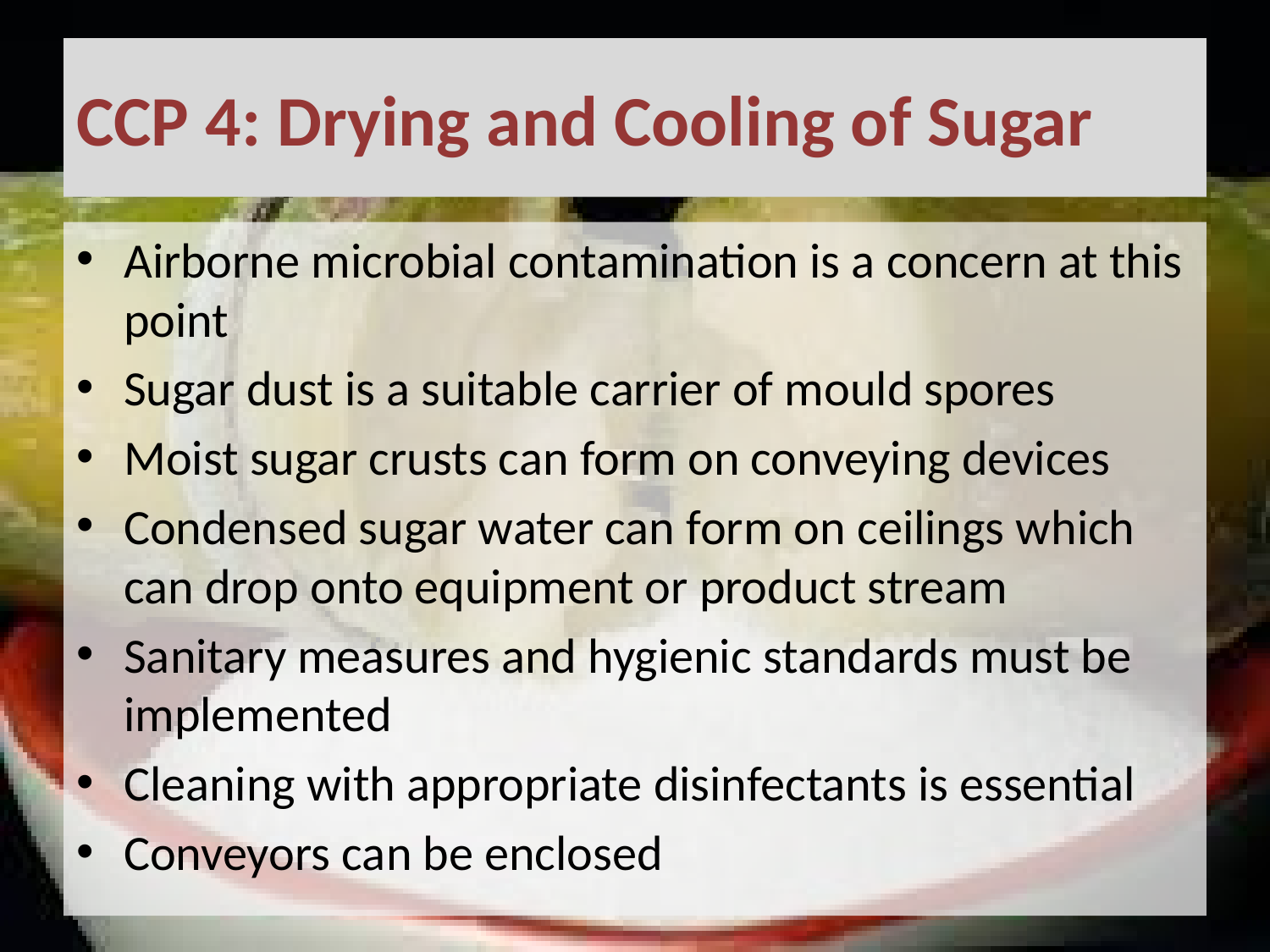

# CCP 4: Drying and Cooling of Sugar
Airborne microbial contamination is a concern at this point
Sugar dust is a suitable carrier of mould spores
Moist sugar crusts can form on conveying devices
Condensed sugar water can form on ceilings which can drop onto equipment or product stream
Sanitary measures and hygienic standards must be implemented
Cleaning with appropriate disinfectants is essential
Conveyors can be enclosed